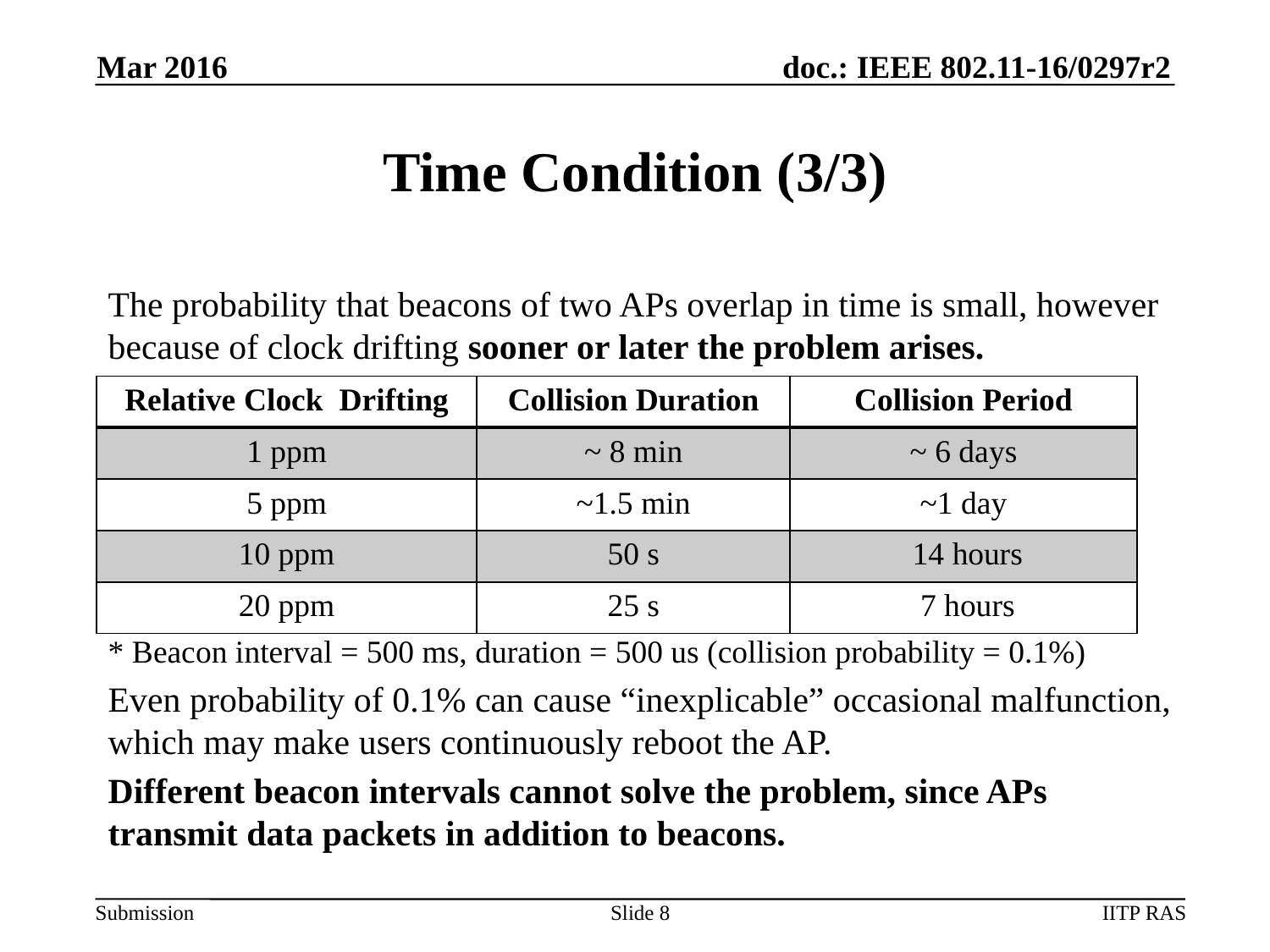

Mar 2016
# Time Condition (3/3)
The probability that beacons of two APs overlap in time is small, however because of clock drifting sooner or later the problem arises.

* Beacon interval = 500 ms, duration = 500 us (collision probability = 0.1%)
Even probability of 0.1% can cause “inexplicable” occasional malfunction, which may make users continuously reboot the AP.
Different beacon intervals cannot solve the problem, since APs transmit data packets in addition to beacons.

| Relative Clock Drifting | Collision Duration | Collision Period |
| --- | --- | --- |
| 1 ppm | ~ 8 min | ~ 6 days |
| 5 ppm | ~1.5 min | ~1 day |
| 10 ppm | 50 s | 14 hours |
| 20 ppm | 25 s | 7 hours |
Slide 8
IITP RAS